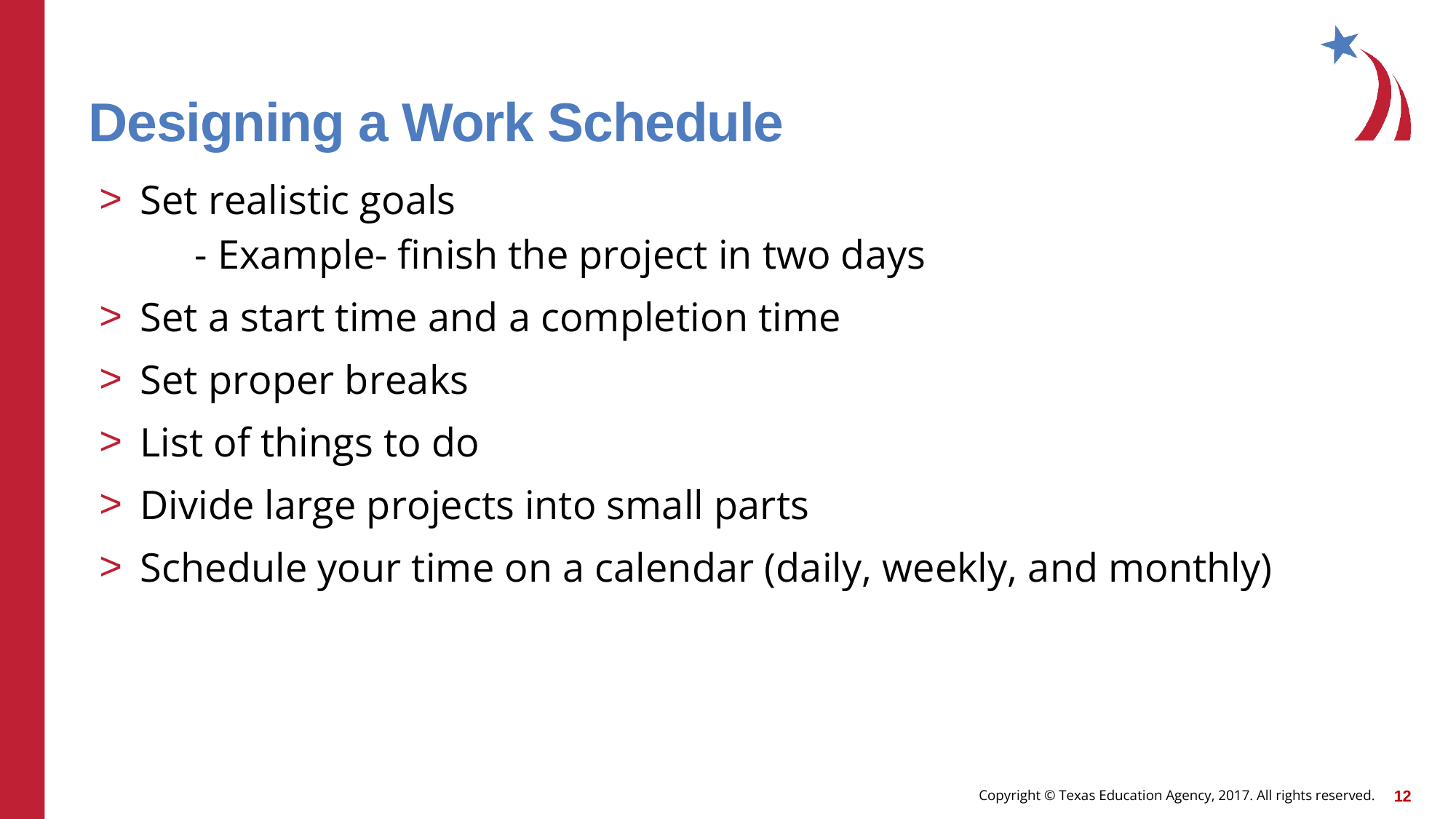

# Designing a Work Schedule
Set realistic goals
- Example- finish the project in two days
Set a start time and a completion time
Set proper breaks
List of things to do
Divide large projects into small parts
Schedule your time on a calendar (daily, weekly, and monthly)